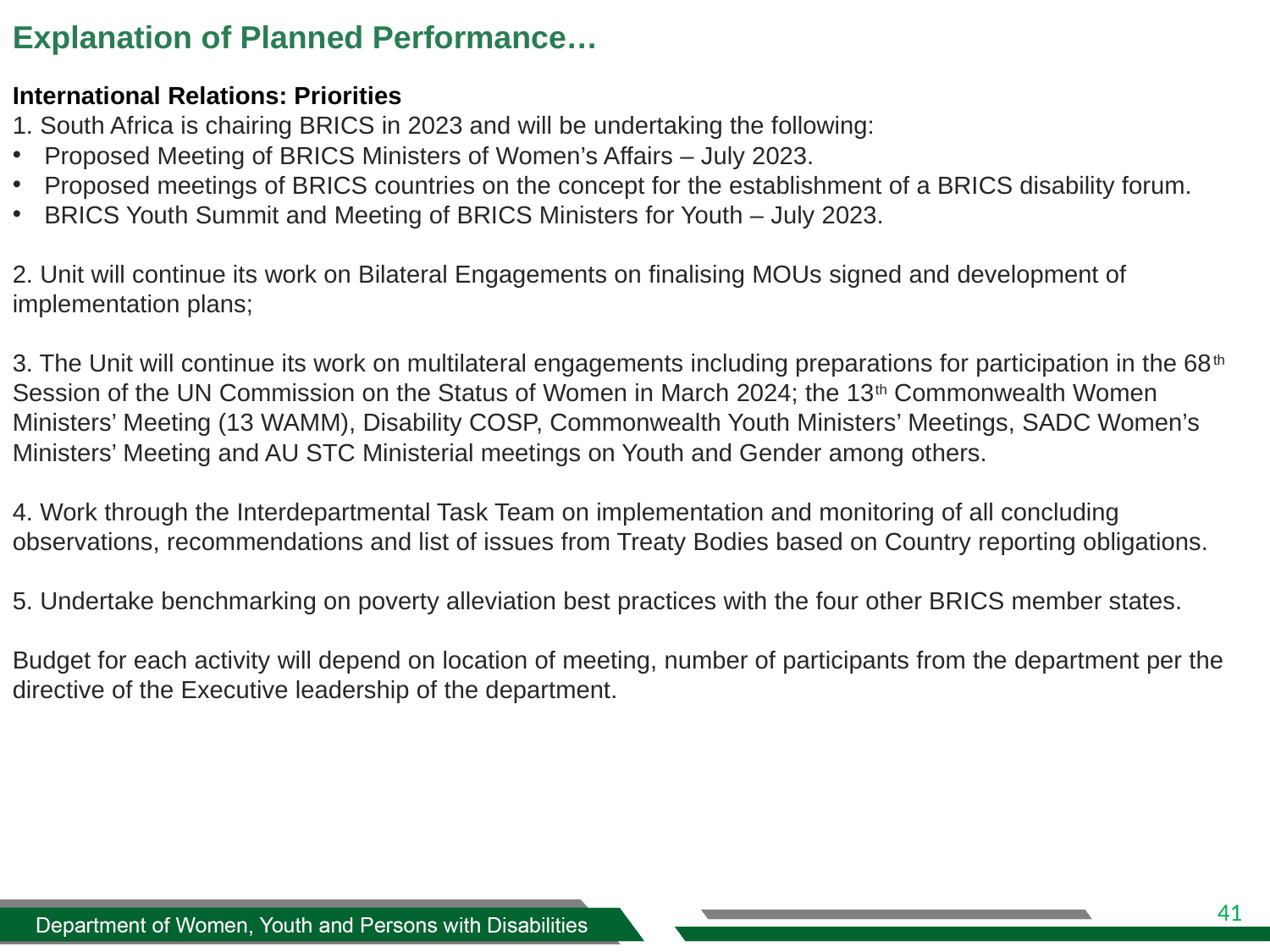

# Explanation of Planned Performance…
International Relations: Priorities
1. South Africa is chairing BRICS in 2023 and will be undertaking the following:
Proposed Meeting of BRICS Ministers of Women’s Affairs – July 2023.
Proposed meetings of BRICS countries on the concept for the establishment of a BRICS disability forum.
BRICS Youth Summit and Meeting of BRICS Ministers for Youth – July 2023.

2. Unit will continue its work on Bilateral Engagements on finalising MOUs signed and development of implementation plans;

3. The Unit will continue its work on multilateral engagements including preparations for participation in the 68th Session of the UN Commission on the Status of Women in March 2024; the 13th Commonwealth Women Ministers’ Meeting (13 WAMM), Disability COSP, Commonwealth Youth Ministers’ Meetings, SADC Women’s Ministers’ Meeting and AU STC Ministerial meetings on Youth and Gender among others.

4. Work through the Interdepartmental Task Team on implementation and monitoring of all concluding observations, recommendations and list of issues from Treaty Bodies based on Country reporting obligations.

5. Undertake benchmarking on poverty alleviation best practices with the four other BRICS member states.

Budget for each activity will depend on location of meeting, number of participants from the department per the directive of the Executive leadership of the department.